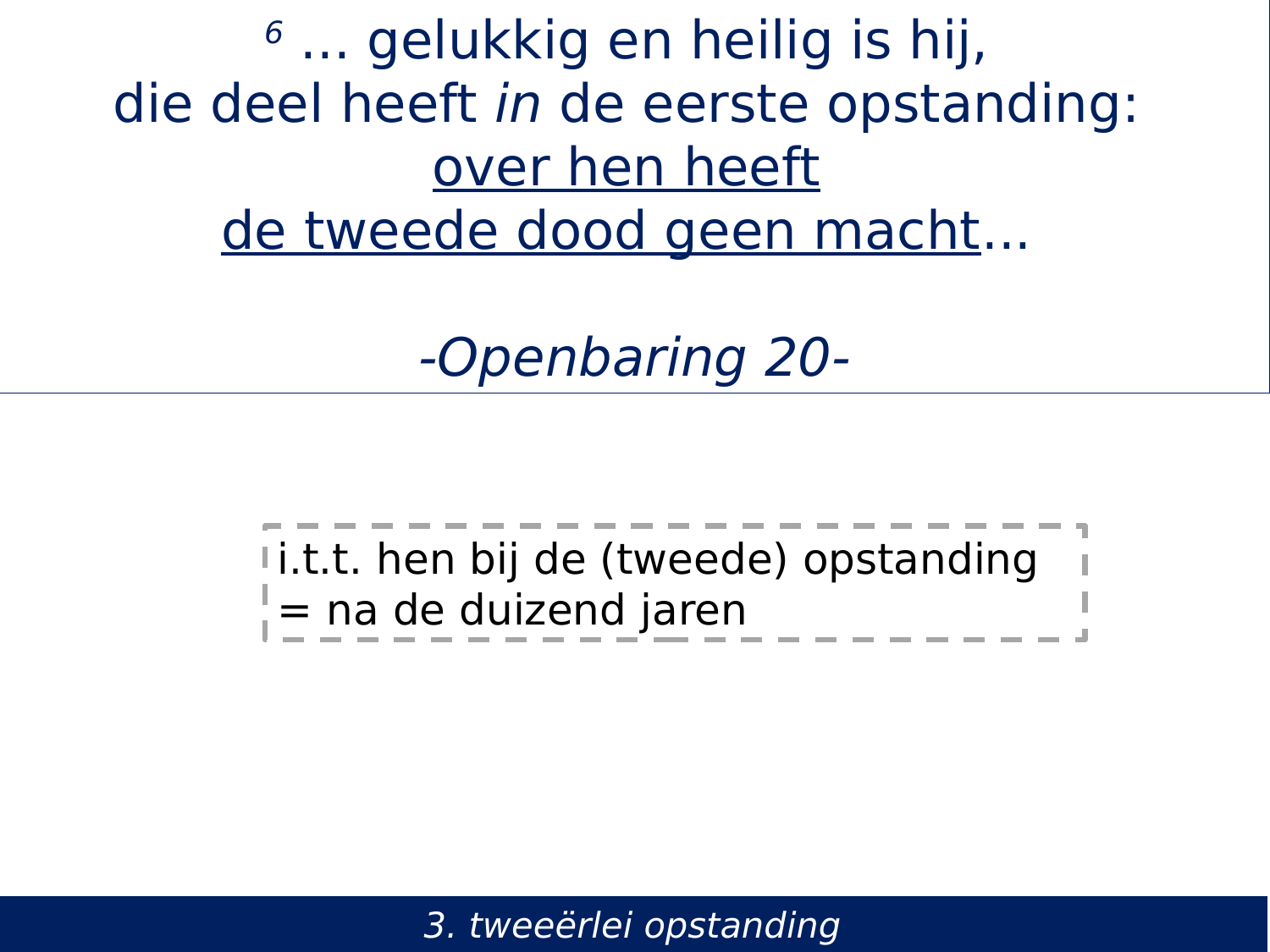

6 ... gelukkig en heilig is hij,
die deel heeft in de eerste opstanding:
over hen heeft
de tweede dood geen macht...

-Openbaring 20-
i.t.t. hen bij de (tweede) opstanding
= na de duizend jaren
3. tweeërlei opstanding